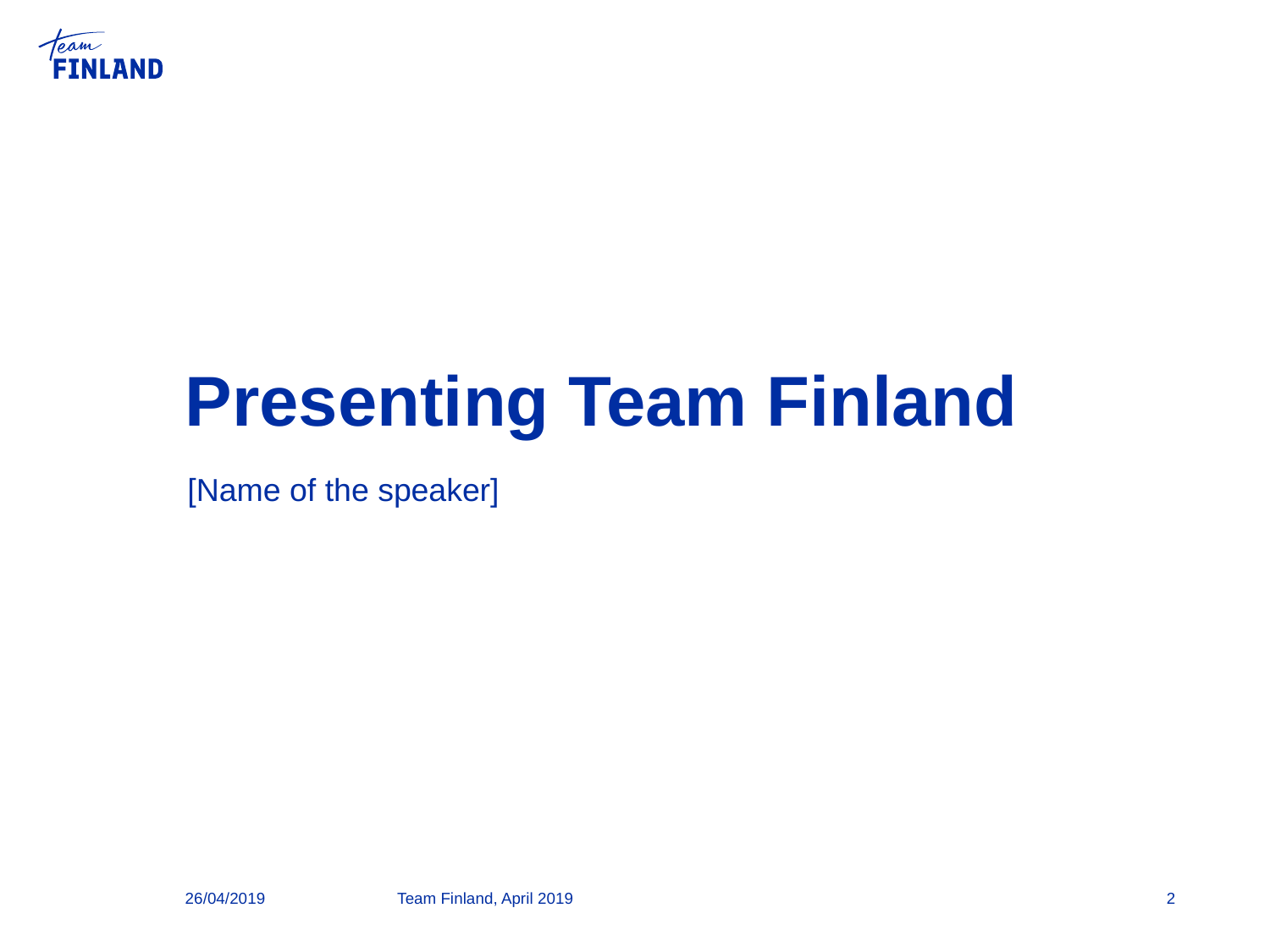

# Presenting Team Finland
[Name of the speaker]
26/04/2019
2
Team Finland, April 2019